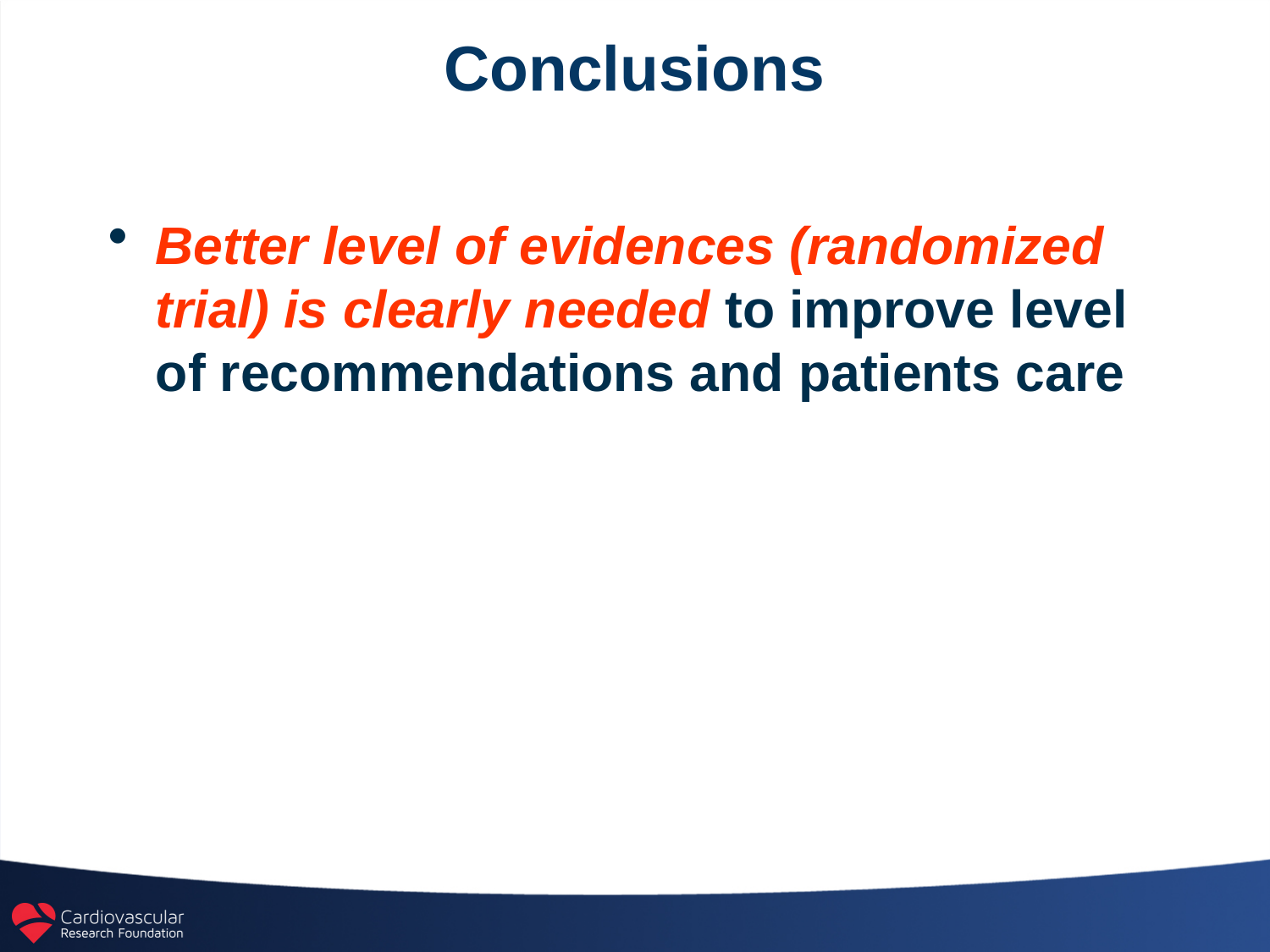

# Conclusions
Better level of evidences (randomized trial) is clearly needed to improve level of recommendations and patients care